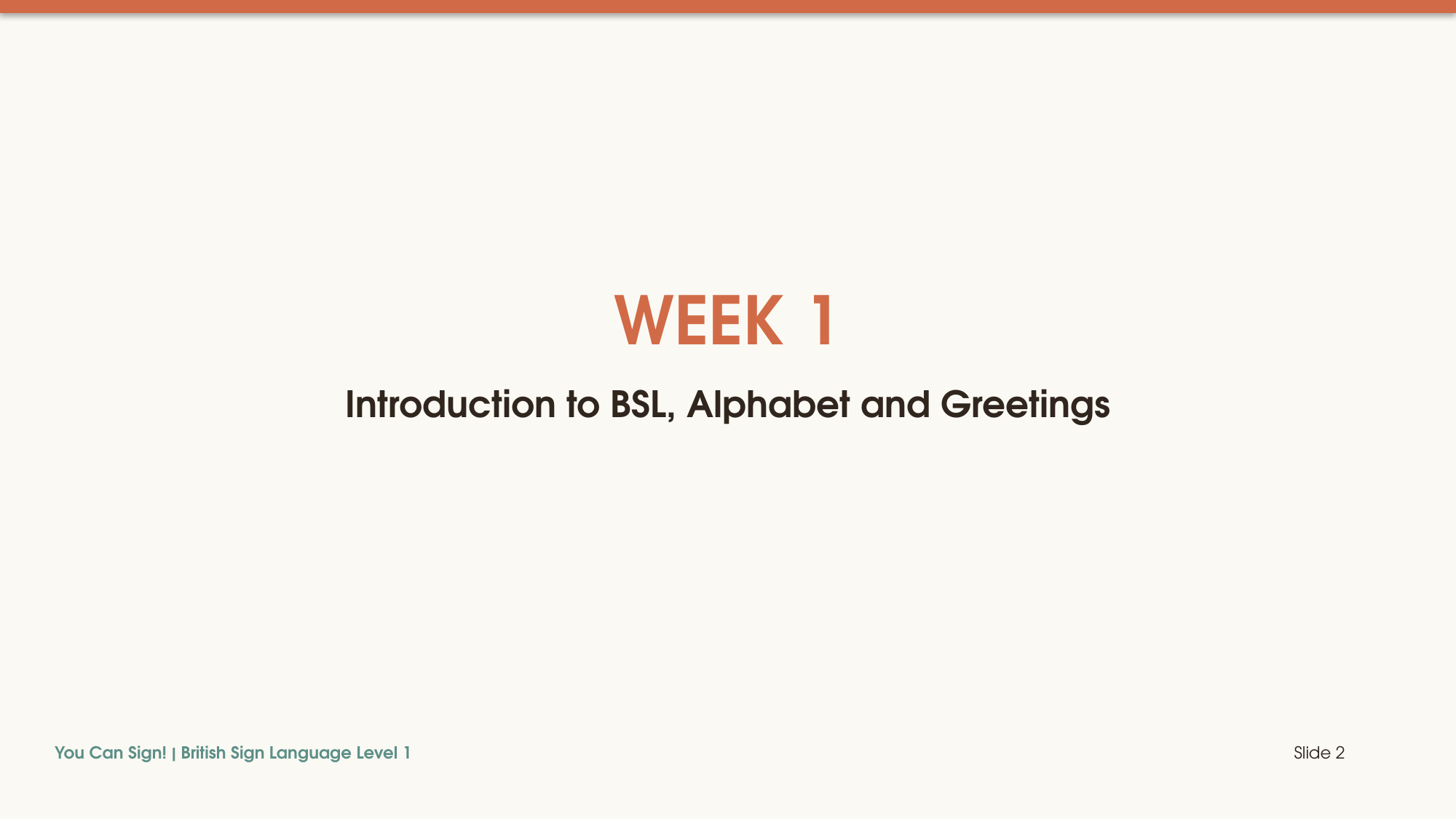

WEEK 1
Introduction to BSL, Alphabet and Greetings
You Can Sign! | British Sign Language Level 1
Slide 2